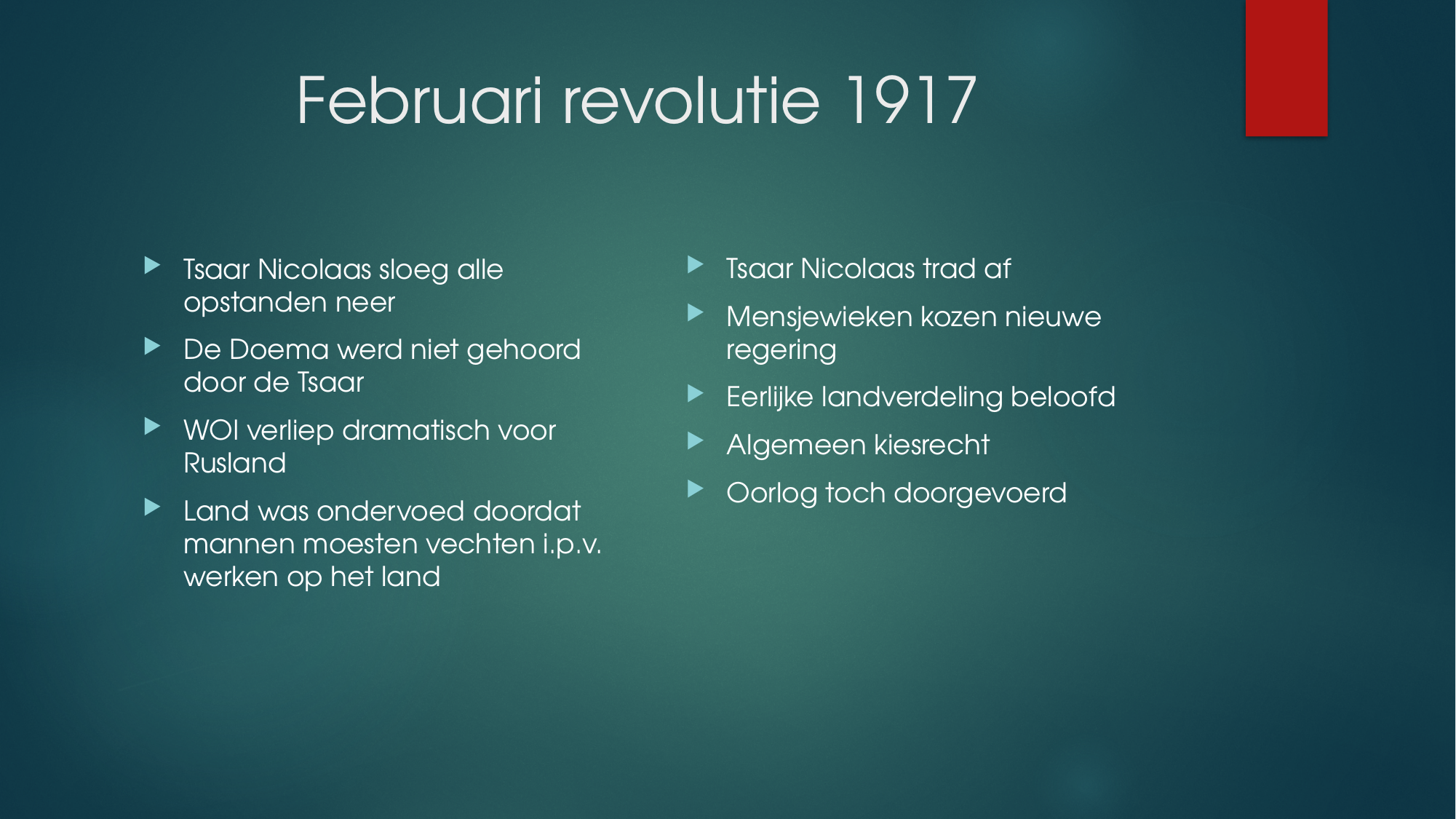

# Februari revolutie 1917
Tsaar Nicolaas trad af
Mensjewieken kozen nieuwe regering
Eerlijke landverdeling beloofd
Algemeen kiesrecht
Oorlog toch doorgevoerd
Tsaar Nicolaas sloeg alle opstanden neer
De Doema werd niet gehoord door de Tsaar
WOI verliep dramatisch voor Rusland
Land was ondervoed doordat mannen moesten vechten i.p.v. werken op het land